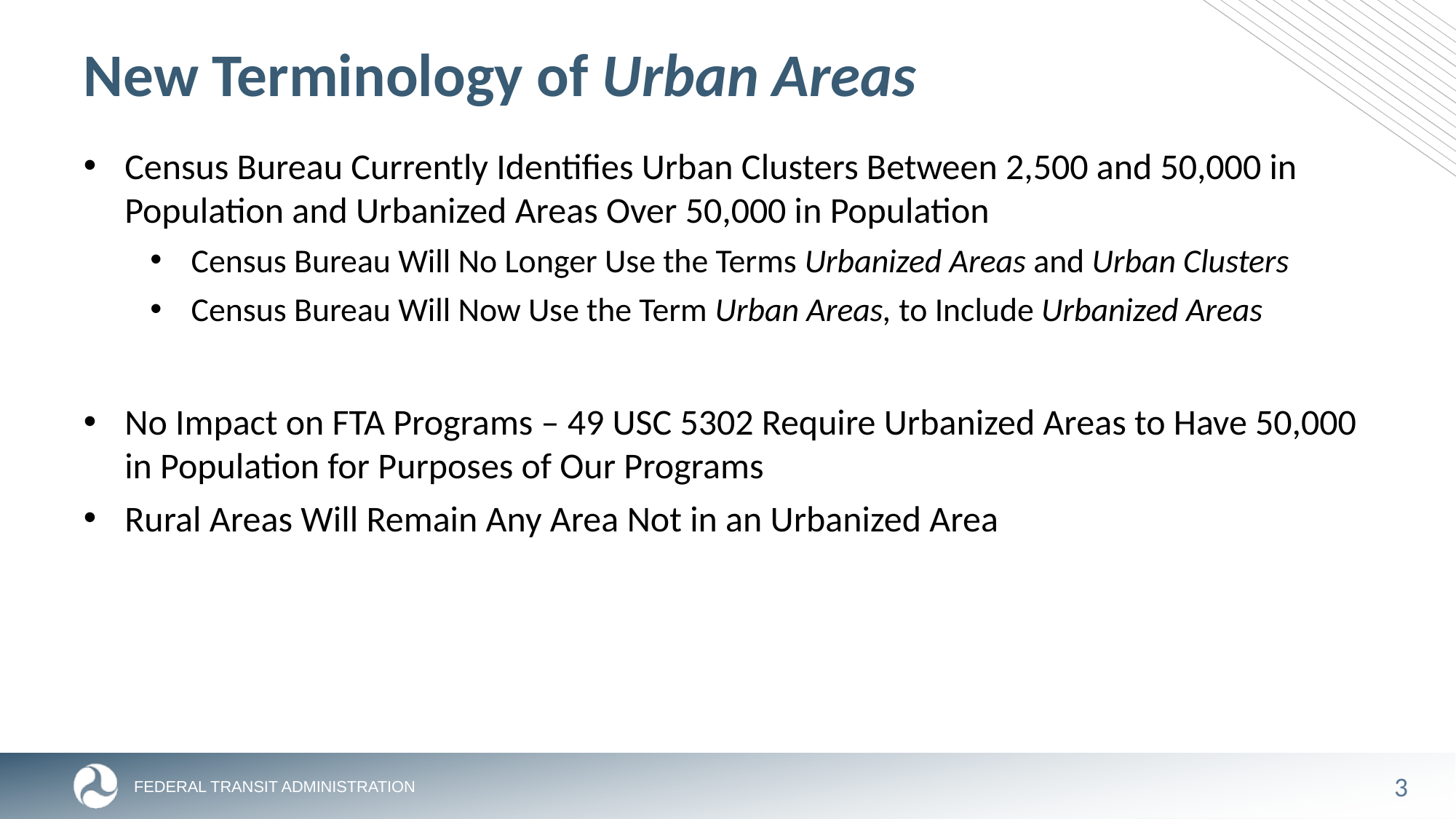

# New Terminology of Urban Areas
Census Bureau Currently Identifies Urban Clusters Between 2,500 and 50,000 in Population and Urbanized Areas Over 50,000 in Population
Census Bureau Will No Longer Use the Terms Urbanized Areas and Urban Clusters
Census Bureau Will Now Use the Term Urban Areas, to Include Urbanized Areas

No Impact on FTA Programs – 49 USC 5302 Require Urbanized Areas to Have 50,000 in Population for Purposes of Our Programs
Rural Areas Will Remain Any Area Not in an Urbanized Area